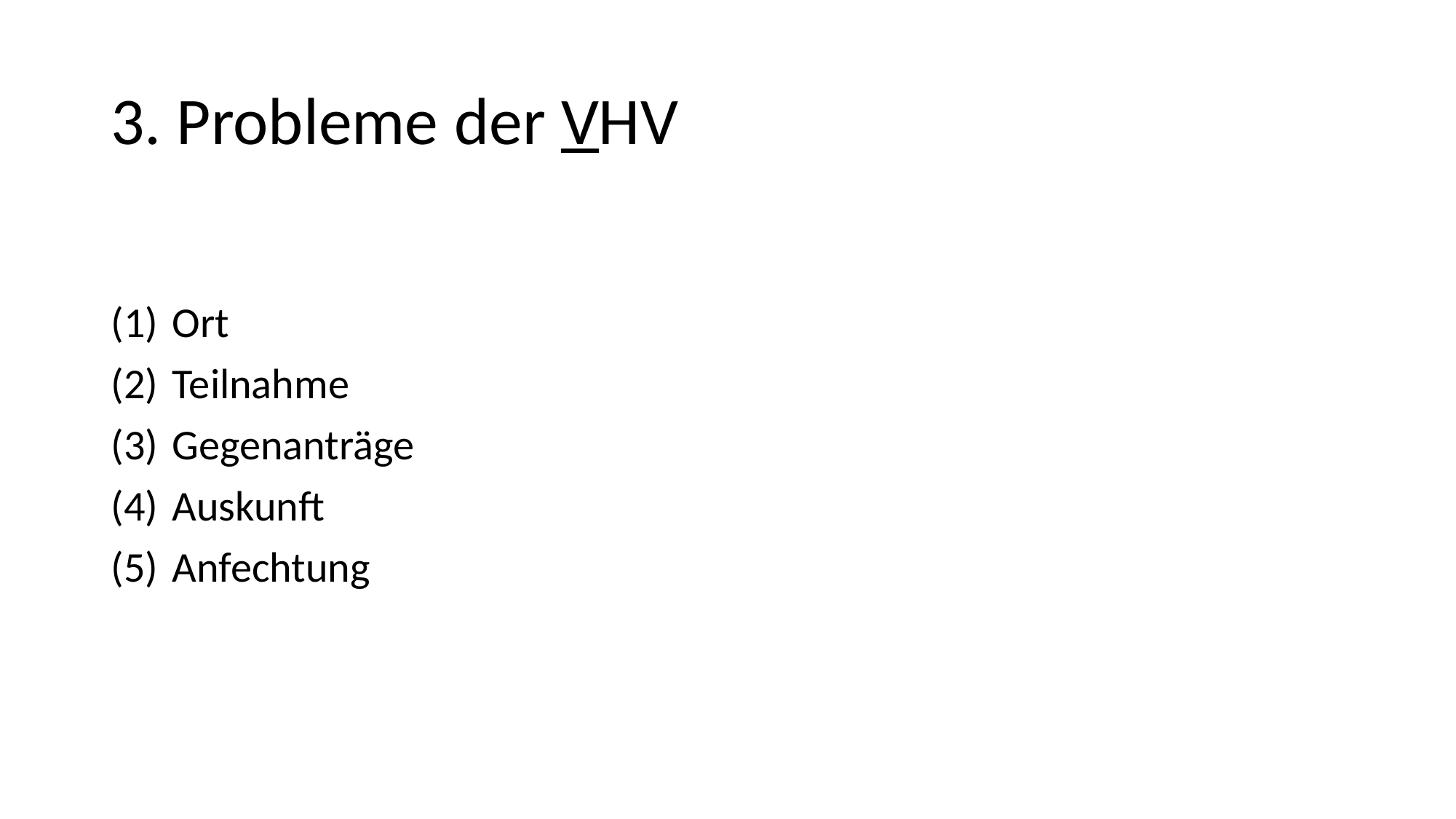

# 3. Probleme der VHV
Ort
Teilnahme
Gegenanträge
Auskunft
Anfechtung